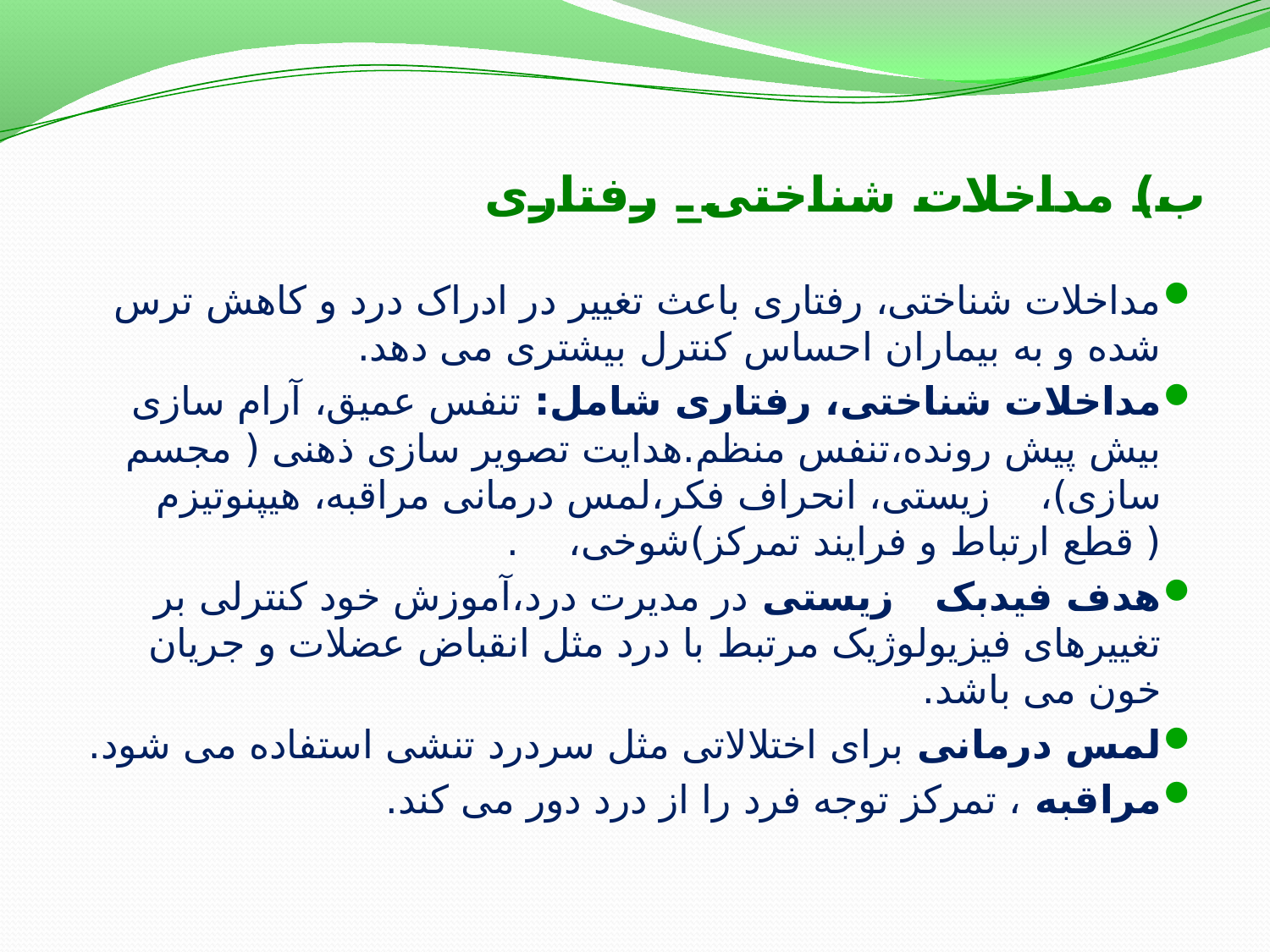

# ب) مداخلات شناختی_ رفتاری
مداخلات شناختی، رفتاری باعث تغییر در ادراک درد و کاهش ترس شده و به بیماران احساس کنترل بیشتری می دهد.
مداخلات شناختی، رفتاری شامل: تنفس عمیق، آرام سازی بیش پیش رونده،تنفس منظم.هدایت تصویر سازی ذهنی ( مجسم سازی)،    زیستی، انحراف فکر،لمس درمانی مراقبه، هیپنوتیزم ( قطع ارتباط و فرایند تمرکز)شوخی،    .
هدف فیدبک   زیستی در مدیرت درد،آموزش خود کنترلی بر تغییرهای فیزیولوژیک مرتبط با درد مثل انقباض عضلات و جریان خون می باشد.
لمس درمانی برای اختلالاتی مثل سردرد تنشی استفاده می شود.
مراقبه ، تمرکز توجه فرد را از درد دور می کند.